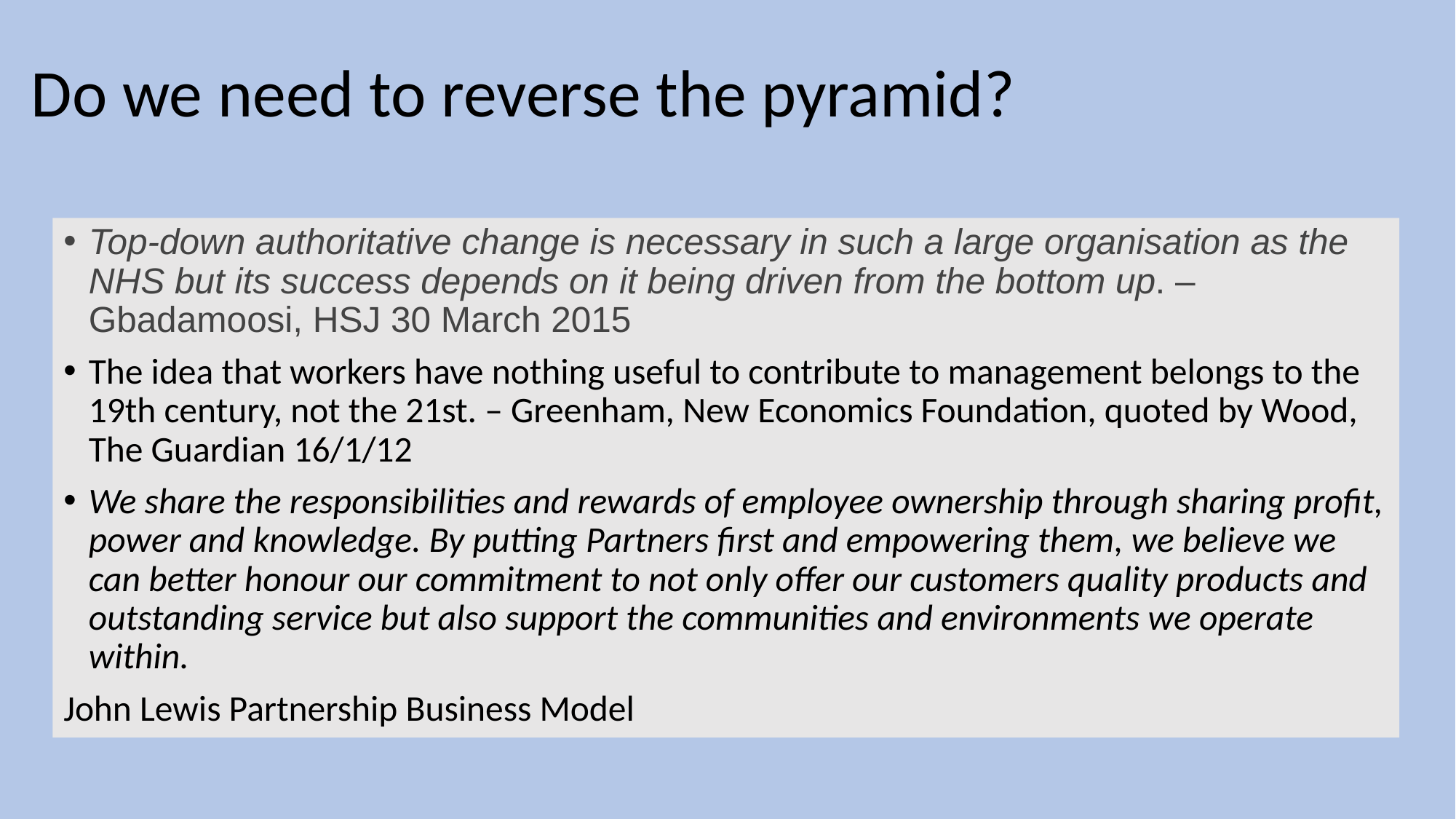

# Do we need to reverse the pyramid?
Top-down authoritative change is necessary in such a large organisation as the NHS but its success depends on it being driven from the bottom up. –Gbadamoosi, HSJ 30 March 2015
The idea that workers have nothing useful to contribute to management belongs to the 19th century, not the 21st. – Greenham, New Economics Foundation, quoted by Wood, The Guardian 16/1/12
We share the responsibilities and rewards of employee ownership through sharing profit, power and knowledge. By putting Partners first and empowering them, we believe we can better honour our commitment to not only offer our customers quality products and outstanding service but also support the communities and environments we operate within.
John Lewis Partnership Business Model